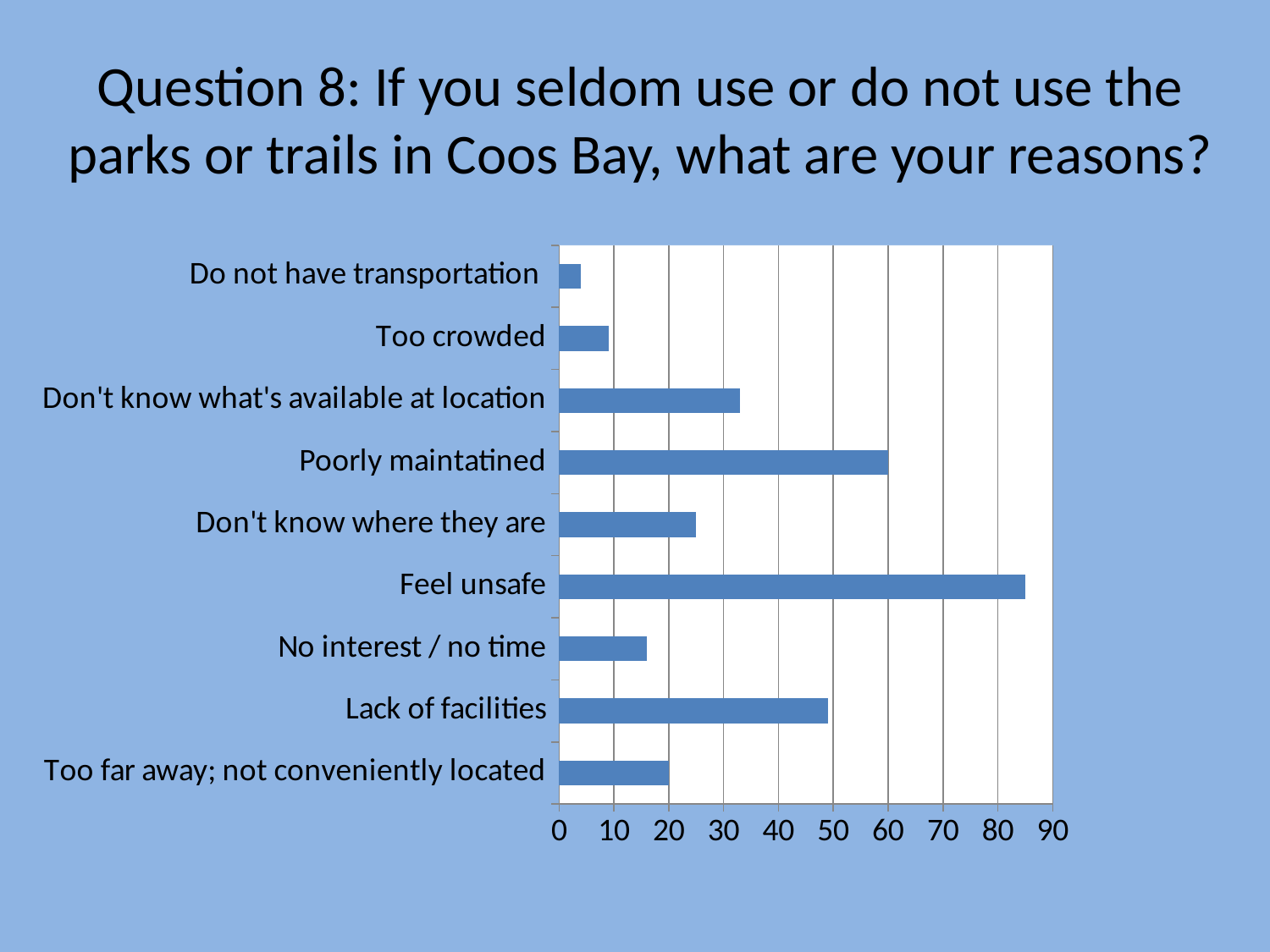

# Question 8: If you seldom use or do not use the parks or trails in Coos Bay, what are your reasons?

### Chart

| Category | Percent |
|---|---|
| Too far away; not conveniently located | 20.0 |
| Lack of facilities | 49.0 |
| No interest / no time | 16.0 |
| Feel unsafe | 85.0 |
| Don't know where they are | 25.0 |
| Poorly maintatined | 60.0 |
| Don't know what's available at location | 33.0 |
| Too crowded | 9.0 |
| Do not have transportation  | 4.0 |